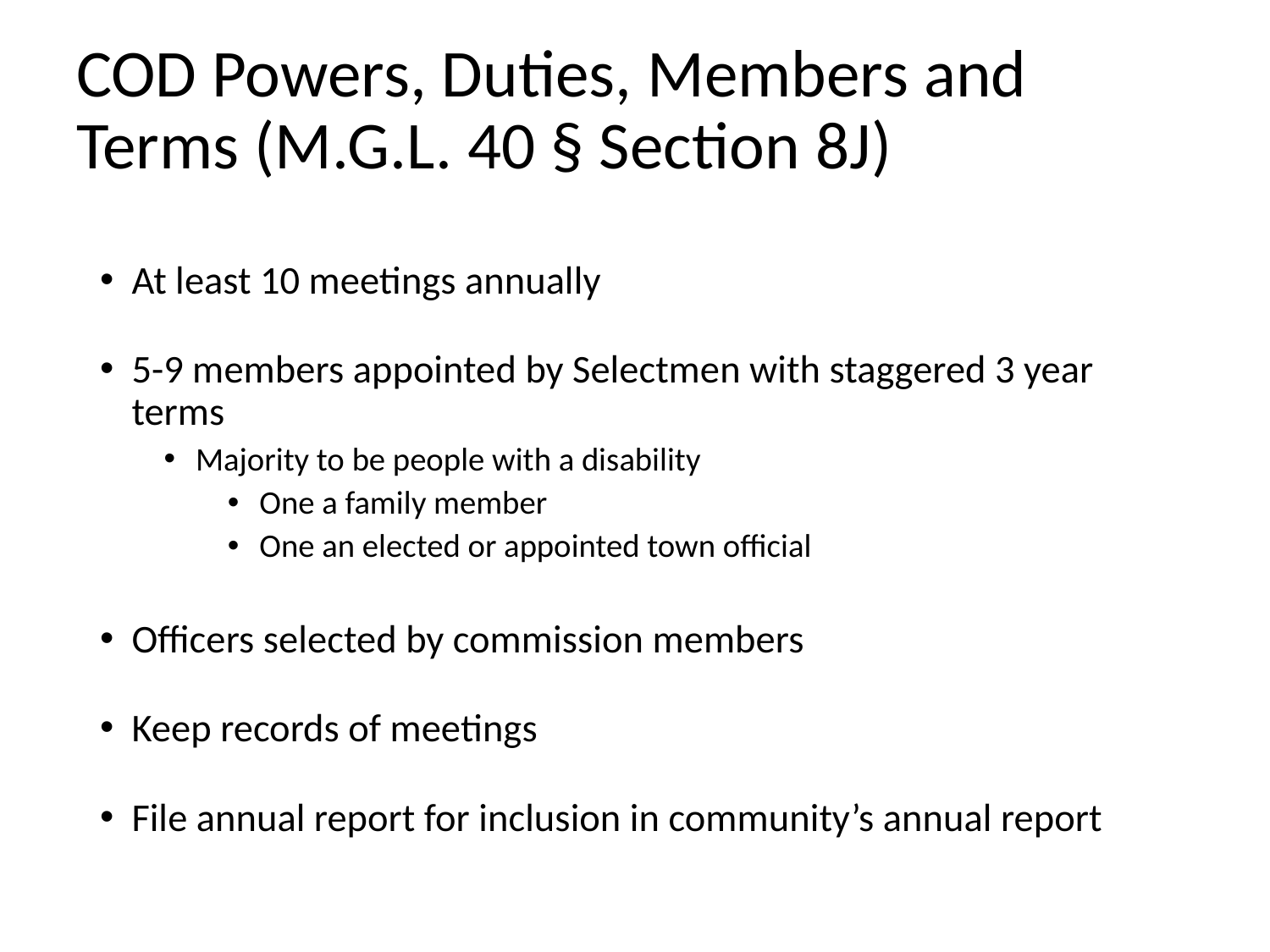

# COD Powers, Duties, Members and Terms (M.G.L. 40 § Section 8J)
At least 10 meetings annually

5-9 members appointed by Selectmen with staggered 3 year terms
Majority to be people with a disability
One a family member
One an elected or appointed town official

Officers selected by commission members

Keep records of meetings

File annual report for inclusion in community’s annual report